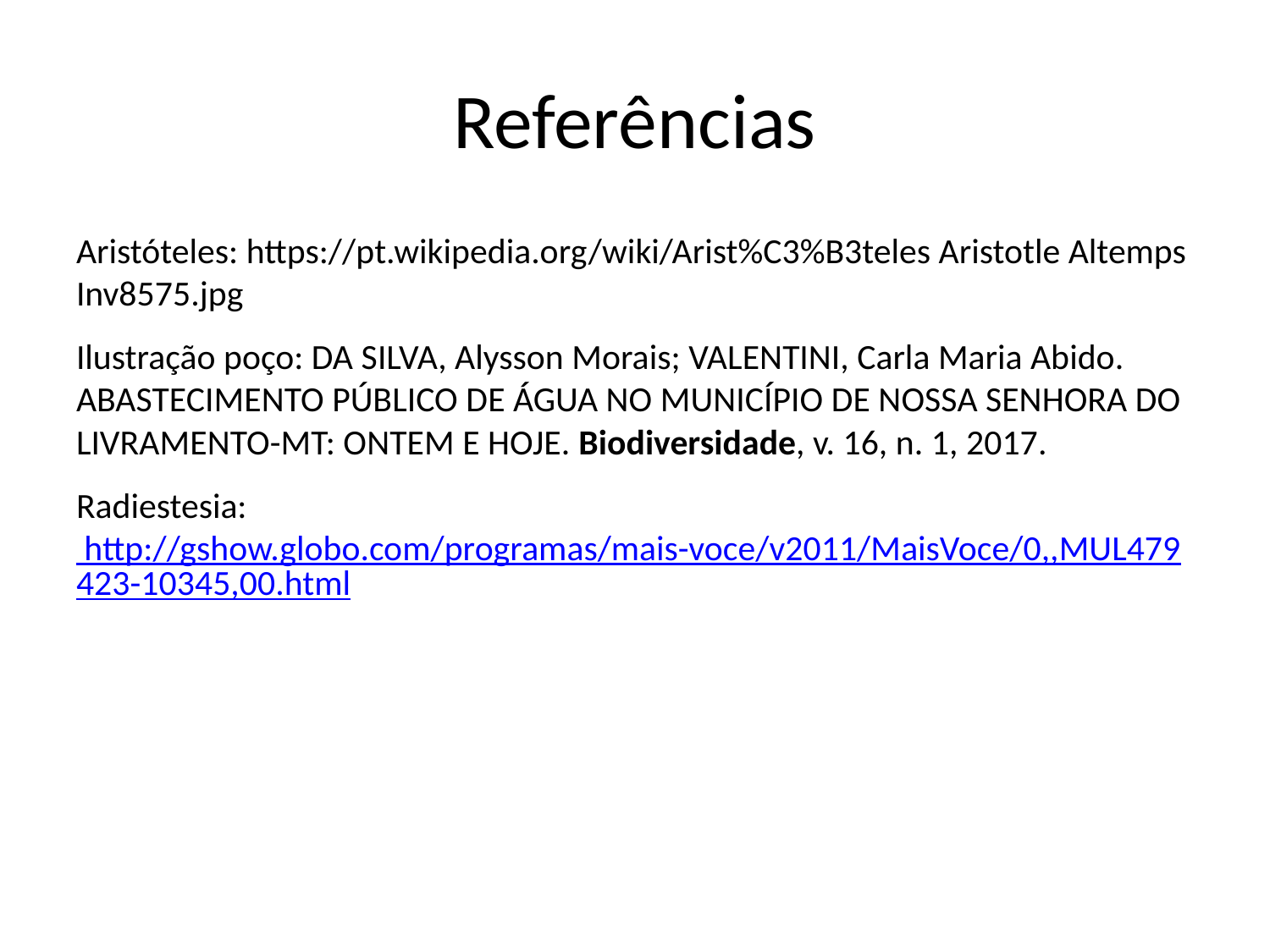

# Referências
Aristóteles: https://pt.wikipedia.org/wiki/Arist%C3%B3teles Aristotle Altemps Inv8575.jpg
Ilustração poço: DA SILVA, Alysson Morais; VALENTINI, Carla Maria Abido. ABASTECIMENTO PÚBLICO DE ÁGUA NO MUNICÍPIO DE NOSSA SENHORA DO LIVRAMENTO-MT: ONTEM E HOJE. Biodiversidade, v. 16, n. 1, 2017.
Radiestesia: http://gshow.globo.com/programas/mais-voce/v2011/MaisVoce/0,,MUL479423-10345,00.html